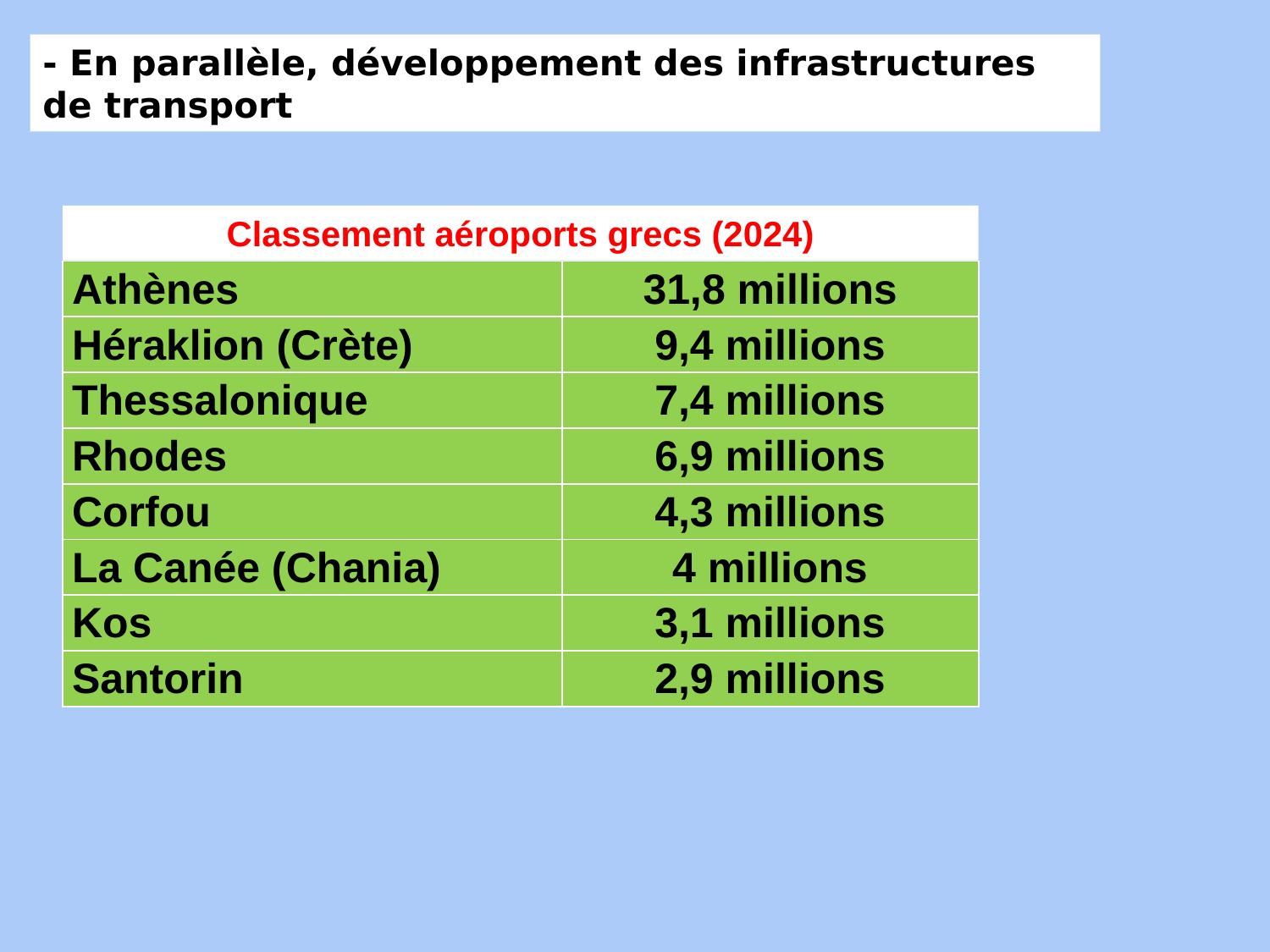

- En parallèle, développement des infrastructures de transport
Classement aéroports grecs (2024)
| Athènes | 31,8 millions |
| --- | --- |
| Héraklion (Crète) | 9,4 millions |
| Thessalonique | 7,4 millions |
| Rhodes | 6,9 millions |
| Corfou | 4,3 millions |
| La Canée (Chania) | 4 millions |
| Kos | 3,1 millions |
| Santorin | 2,9 millions |